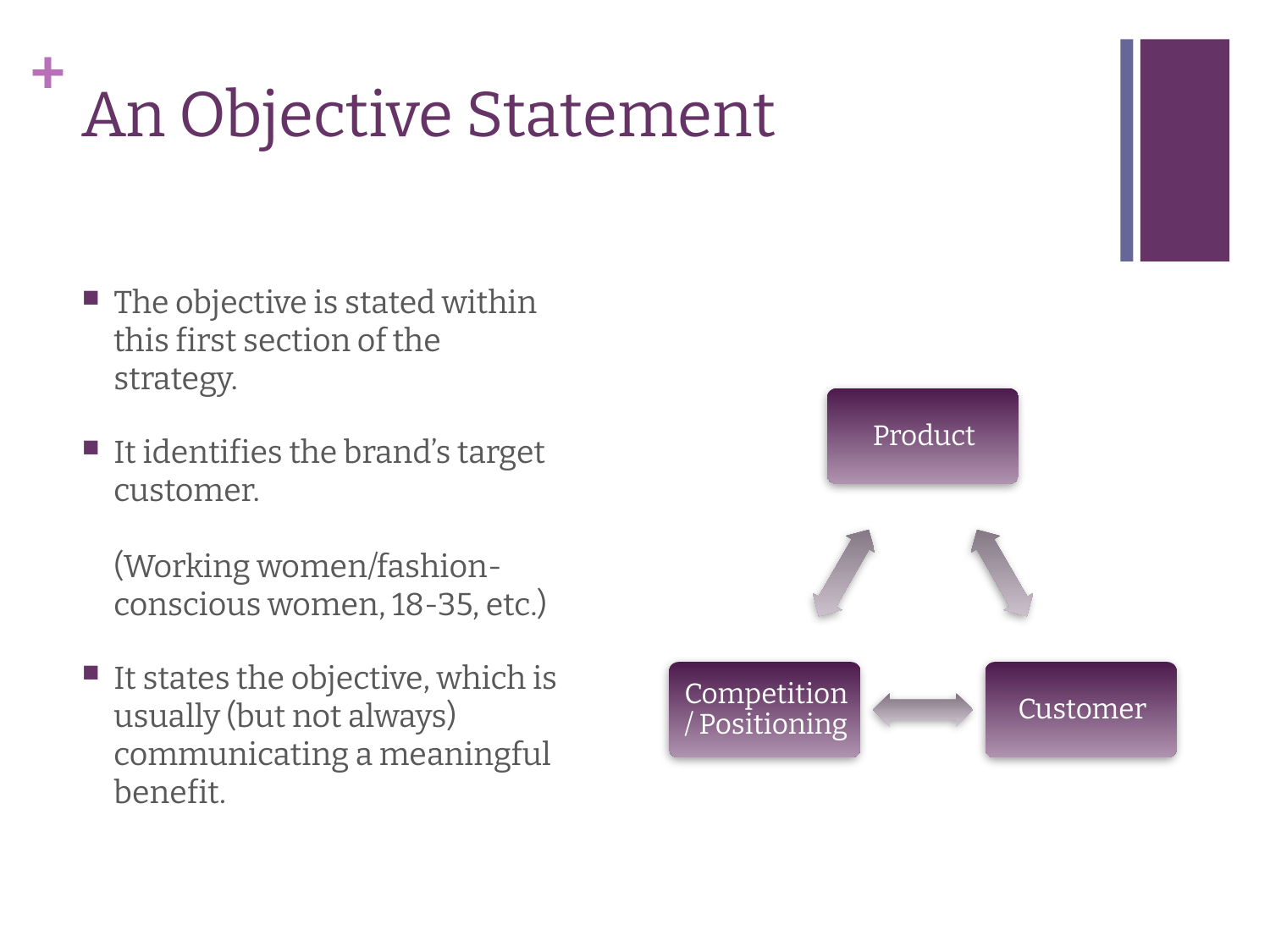

# An Objective Statement
The objective is stated within this first section of the strategy.
It identifies the brand’s target customer.
(Working women/fashion-conscious women, 18-35, etc.)
It states the objective, which is usually (but not always) communicating a meaningful benefit.
Product

Customer

Competition / Positioning